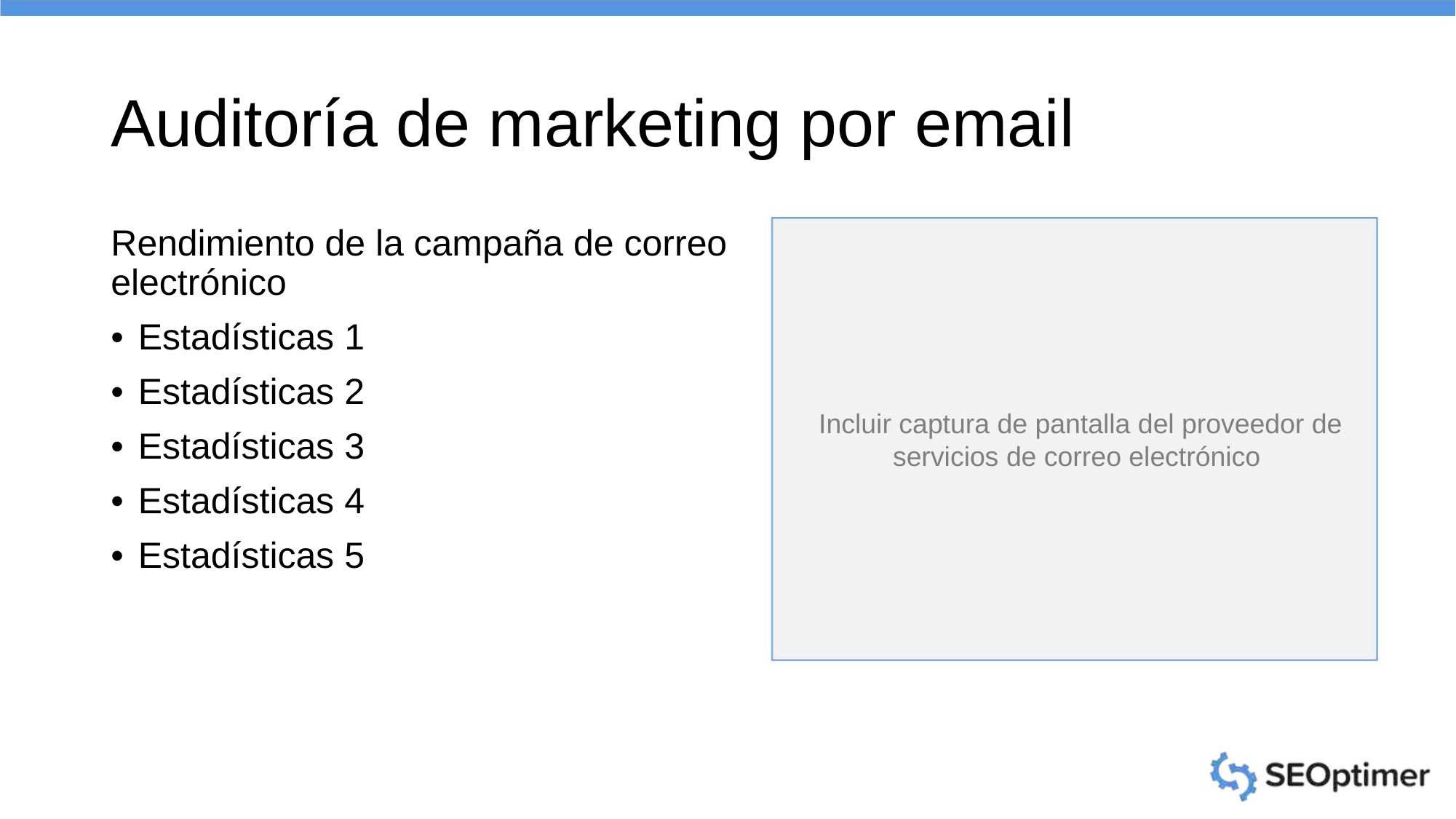

Auditoría de marketing por email
Rendimiento de la campaña de correo
electrónico
• Estadísticas 1
• Estadísticas 2
Incluir captura de pantalla del proveedor de
servicios de correo electrónico
• Estadísticas 3
• Estadísticas 4
• Estadísticas 5